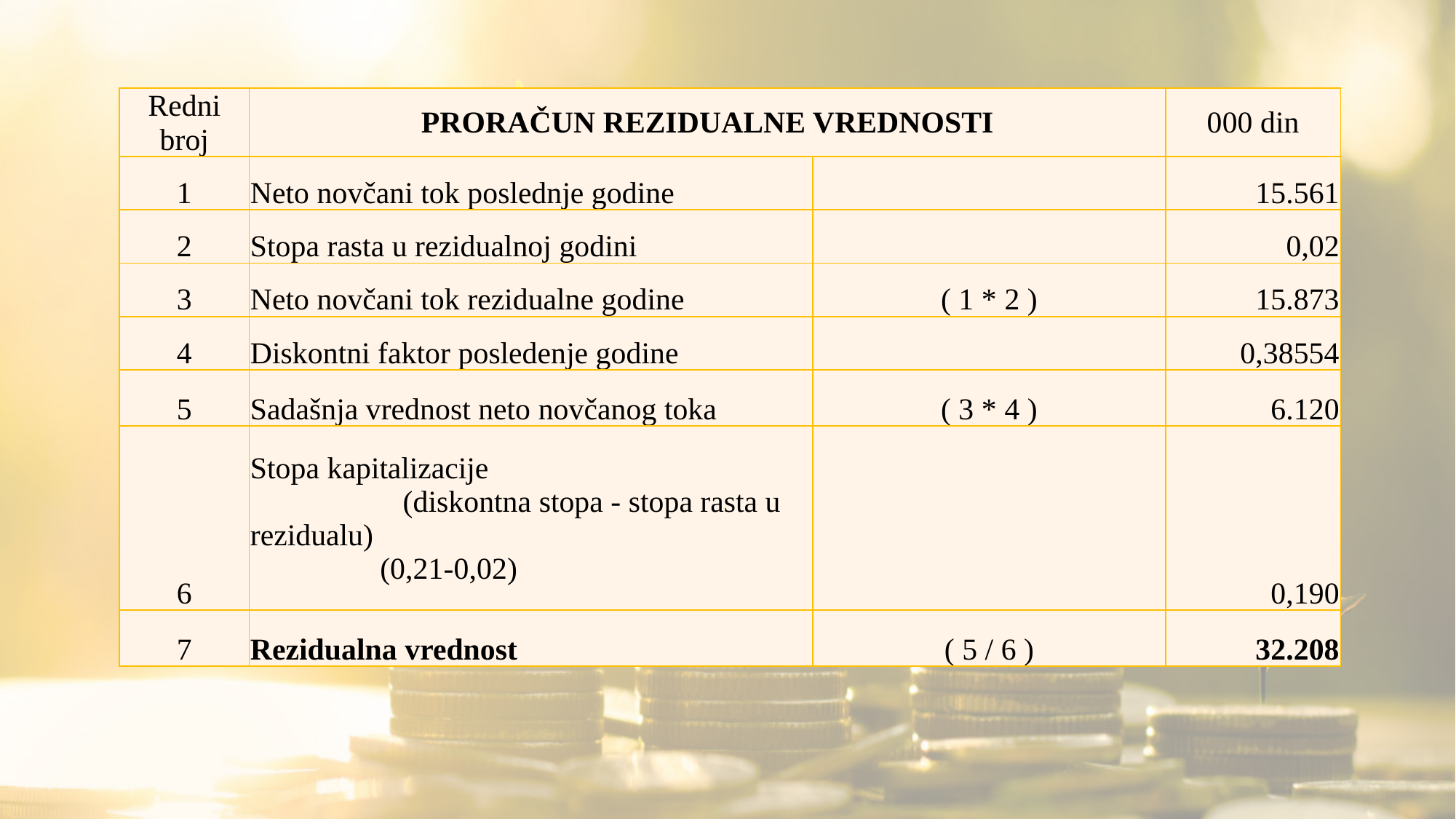

| Redni broj | PRORAČUN REZIDUALNE VREDNOSTI |  | 000 din |
| --- | --- | --- | --- |
| 1 | Neto novčani tok poslednje godine |  | 15.561 |
| 2 | Stopa rasta u rezidualnoj godini |  | 0,02 |
| 3 | Neto novčani tok rezidualne godine | ( 1 \* 2 ) | 15.873 |
| 4 | Diskontni faktor posledenje godine |  | 0,38554 |
| 5 | Sadašnja vrednost neto novčanog toka | ( 3 \* 4 ) | 6.120 |
| 6 | Stopa kapitalizacije (diskontna stopa - stopa rasta u rezidualu) (0,21-0,02) |  | 0,190 |
| 7 | Rezidualna vrednost | ( 5 / 6 ) | 32.208 |